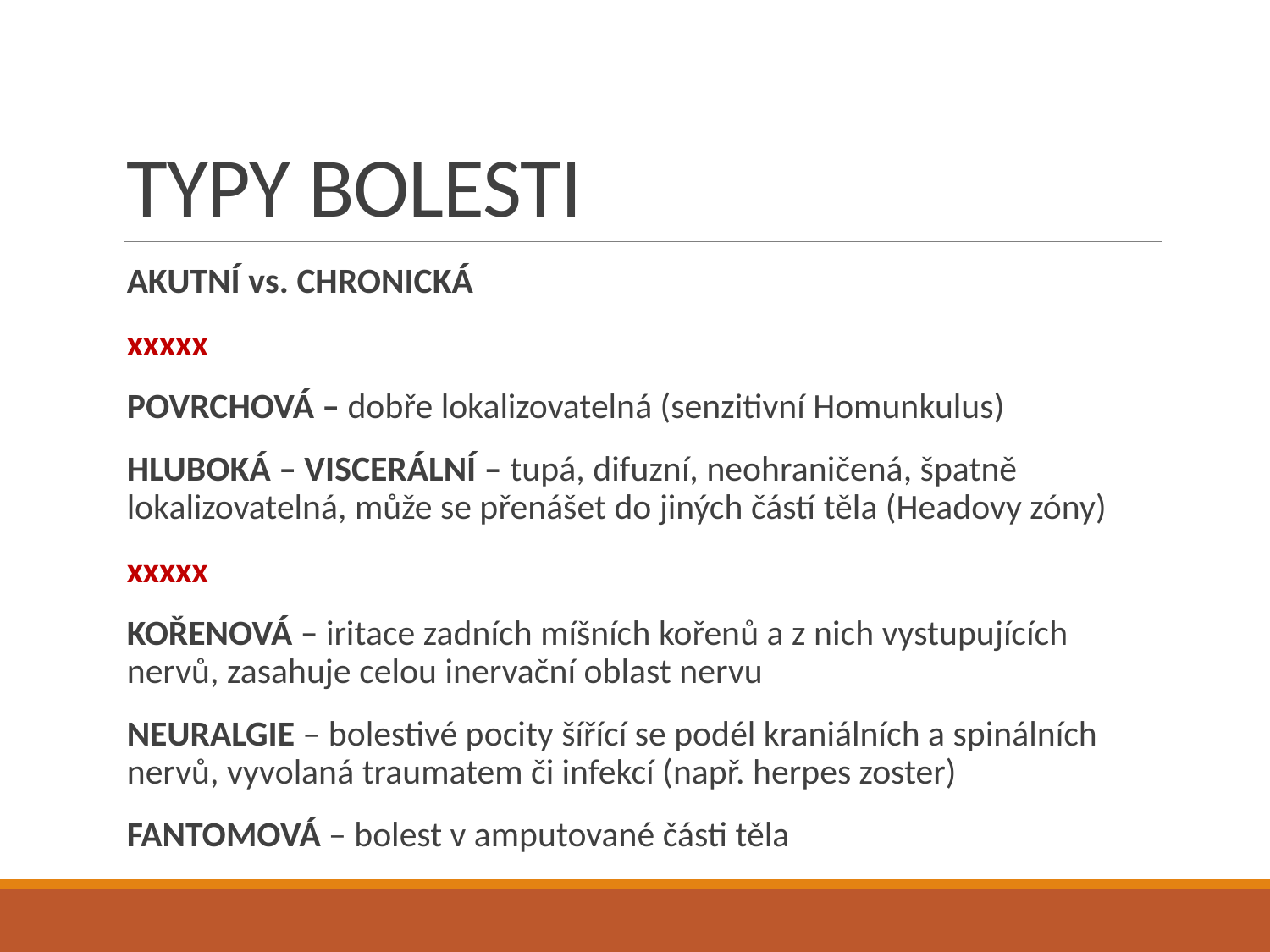

# TYPY BOLESTI
AKUTNÍ vs. CHRONICKÁ
xxxxx
POVRCHOVÁ – dobře lokalizovatelná (senzitivní Homunkulus)
HLUBOKÁ – VISCERÁLNÍ – tupá, difuzní, neohraničená, špatně lokalizovatelná, může se přenášet do jiných částí těla (Headovy zóny)
xxxxx
KOŘENOVÁ – iritace zadních míšních kořenů a z nich vystupujících nervů, zasahuje celou inervační oblast nervu
NEURALGIE – bolestivé pocity šířící se podél kraniálních a spinálních nervů, vyvolaná traumatem či infekcí (např. herpes zoster)
FANTOMOVÁ – bolest v amputované části těla